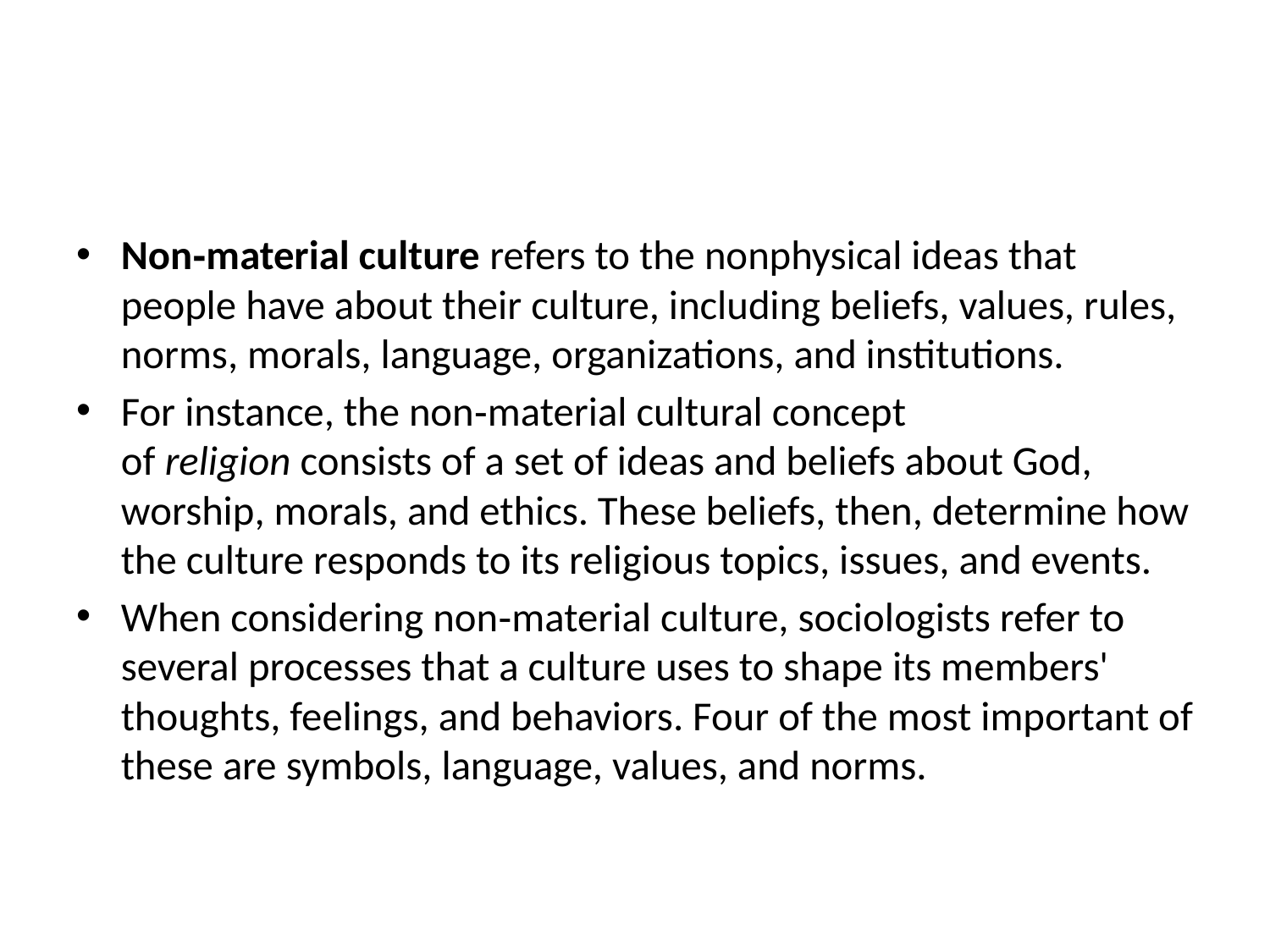

#
Non‐material culture refers to the nonphysical ideas that people have about their culture, including beliefs, values, rules, norms, morals, language, organizations, and institutions.
For instance, the non‐material cultural concept of religion consists of a set of ideas and beliefs about God, worship, morals, and ethics. These beliefs, then, determine how the culture responds to its religious topics, issues, and events.
When considering non‐material culture, sociologists refer to several processes that a culture uses to shape its members' thoughts, feelings, and behaviors. Four of the most important of these are symbols, language, values, and norms.